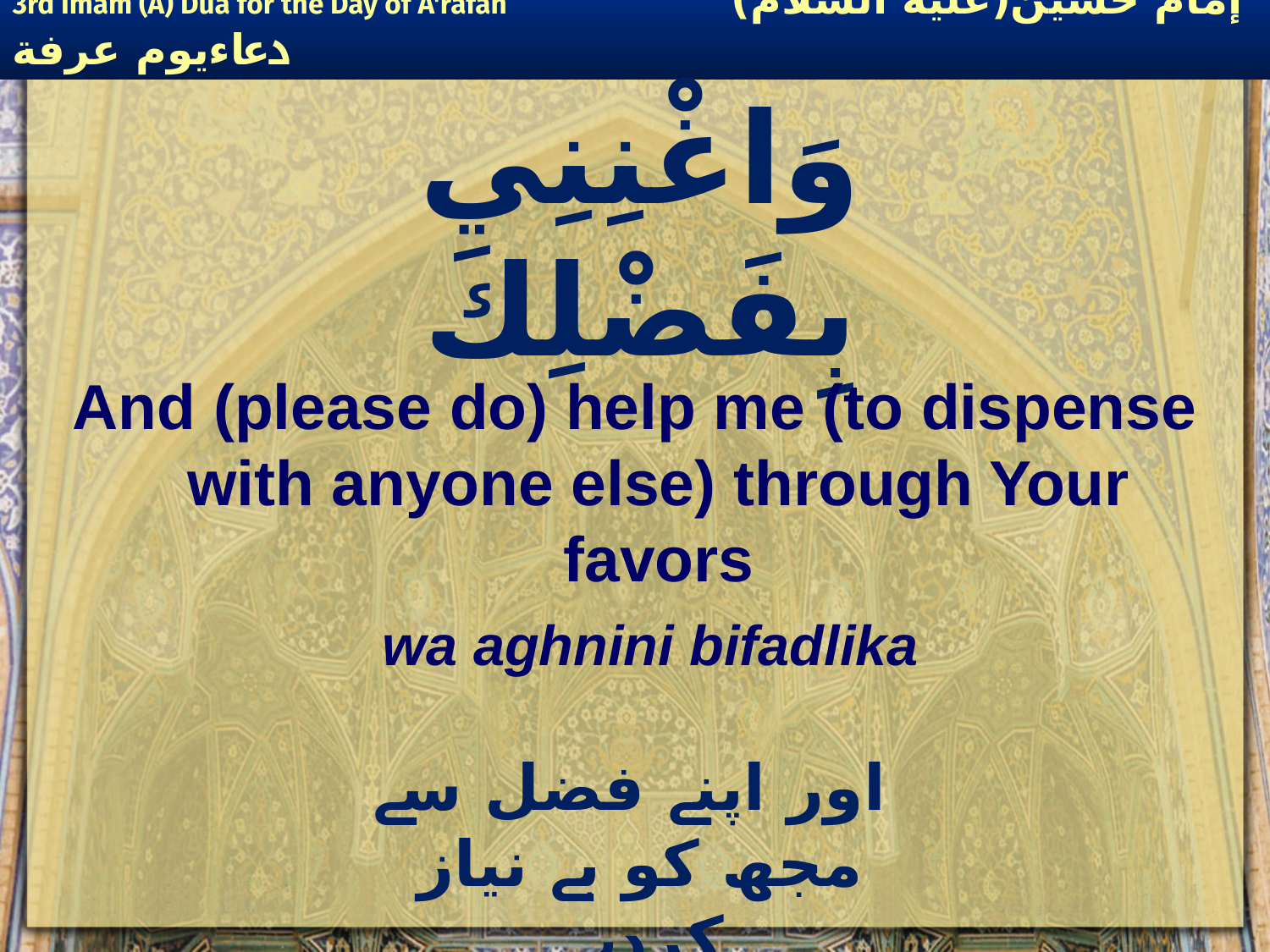

# وَاغْنِنِي بِفَضْلِكَ
And (please do) help me (to dispense with anyone else) through Your favors
wa aghnini bifadlika
 اور اپنے فضل سے مجھ کو بے نیاز کردے